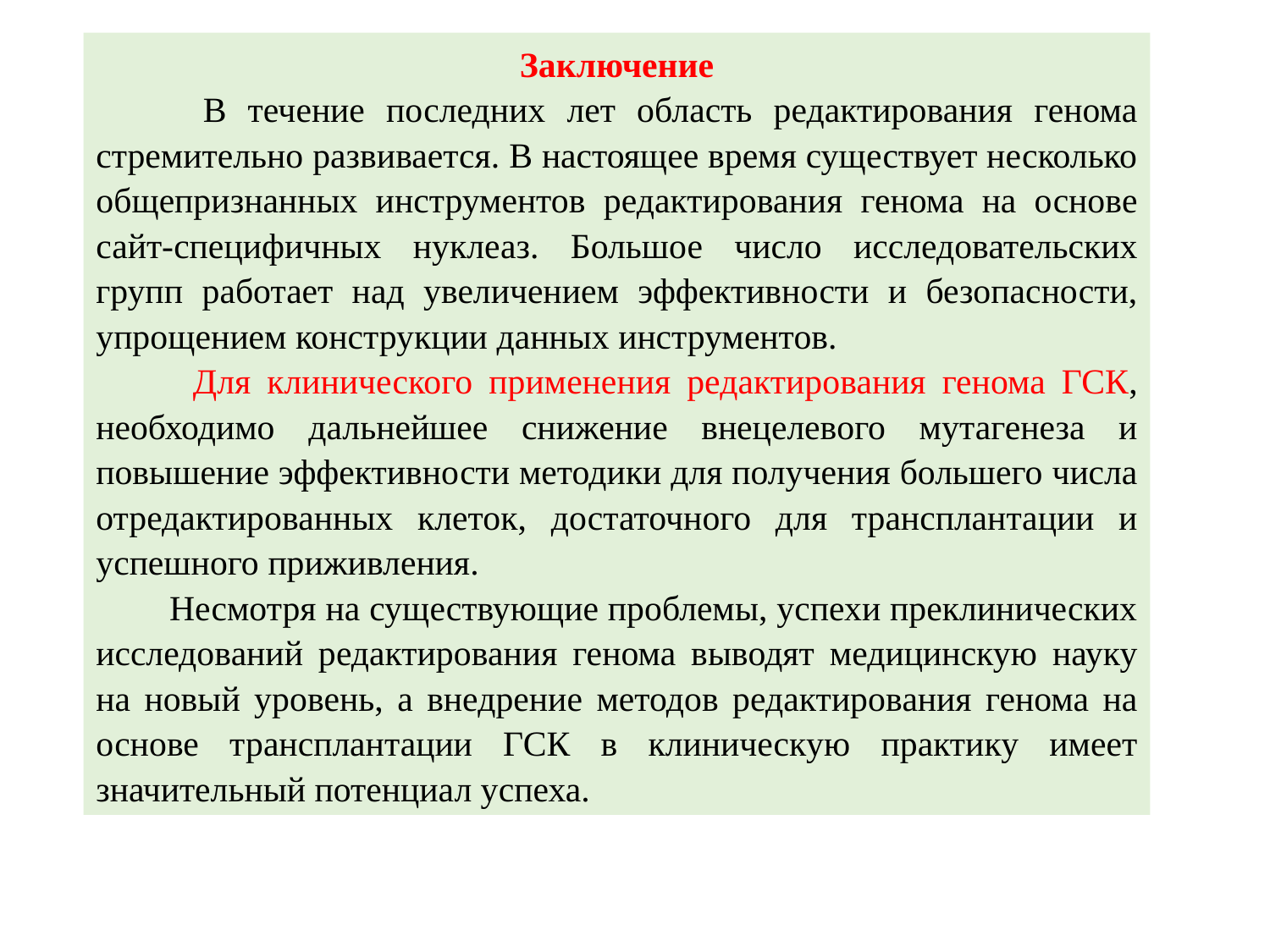

Заключение
     В течение последних лет область редактирования генома стремительно развивается. В настоящее время существует несколько общепризнанных инструментов редактирования генома на основе сайт-специфичных нуклеаз. Большое число исследовательских групп работает над увеличением эффективности и безопасности, упрощением конструкции данных инструментов.
      Для клинического применения редактирования генома ГСК, необходимо дальнейшее снижение внецелевого мутагенеза и повышение эффективности методики для получения большего числа отредактированных клеток, достаточного для трансплантации и успешного приживления.
        Несмотря на существующие проблемы, успехи преклинических исследований редактирования генома выводят медицинскую науку на новый уровень, а внедрение методов редактирования генома на основе трансплантации ГСК в клиническую практику имеет значительный потенциал успеха.